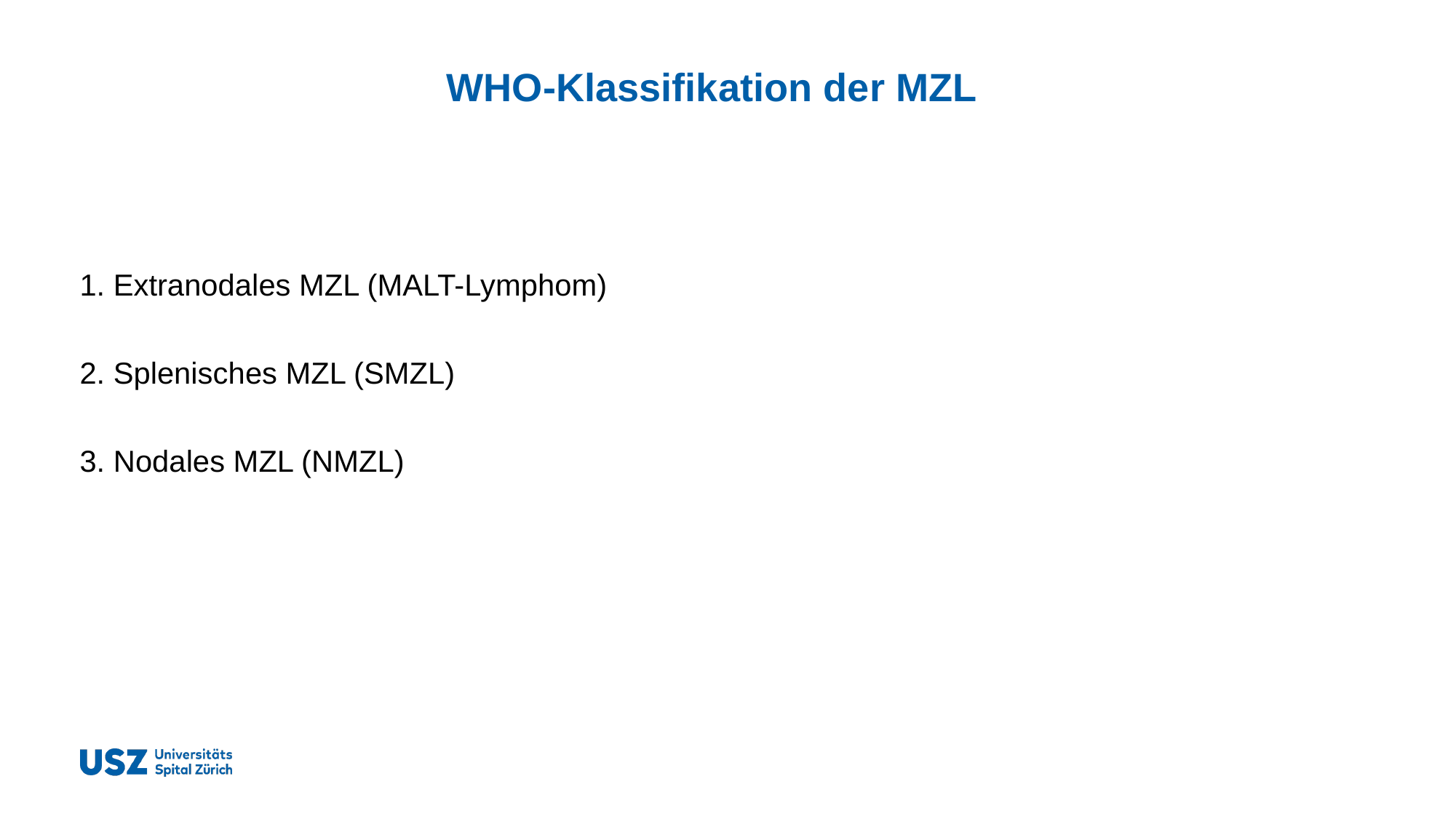

# WHO-Klassifikation der MZL
1. Extranodales MZL (MALT-Lymphom)
2. Splenisches MZL (SMZL)
3. Nodales MZL (NMZL)